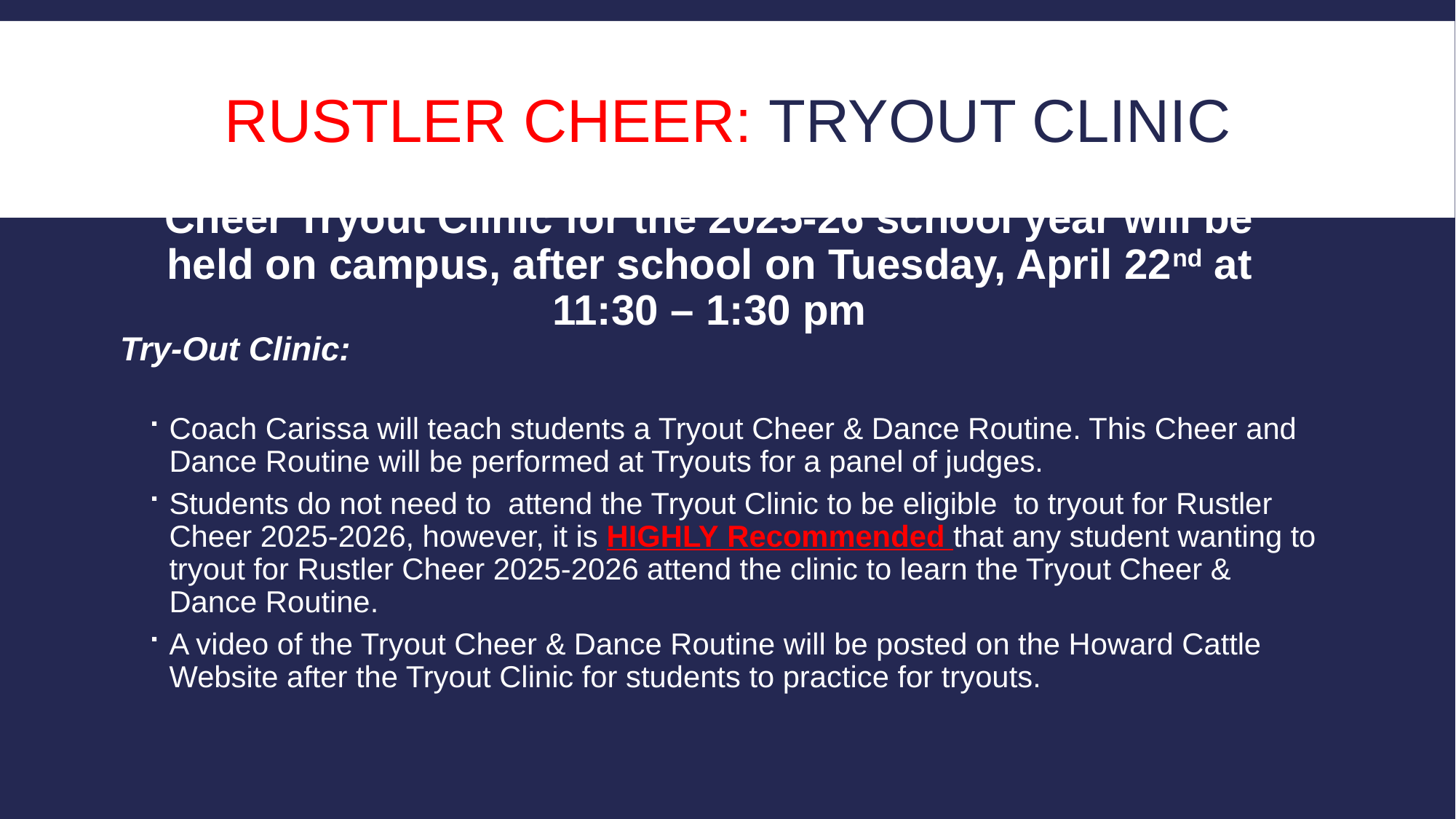

# Rustler cheer: tryout Clinic
Cheer Tryout Clinic for the 2025-26 school year will be held on campus, after school on Tuesday, April 22nd at 11:30 – 1:30 pm
Try-Out Clinic:

Coach Carissa will teach students a Tryout Cheer & Dance Routine. This Cheer and Dance Routine will be performed at Tryouts for a panel of judges.
Students do not need to  attend the Tryout Clinic to be eligible  to tryout for Rustler Cheer 2025-2026, however, it is HIGHLY Recommended that any student wanting to tryout for Rustler Cheer 2025-2026 attend the clinic to learn the Tryout Cheer & Dance Routine.
A video of the Tryout Cheer & Dance Routine will be posted on the Howard Cattle Website after the Tryout Clinic for students to practice for tryouts.